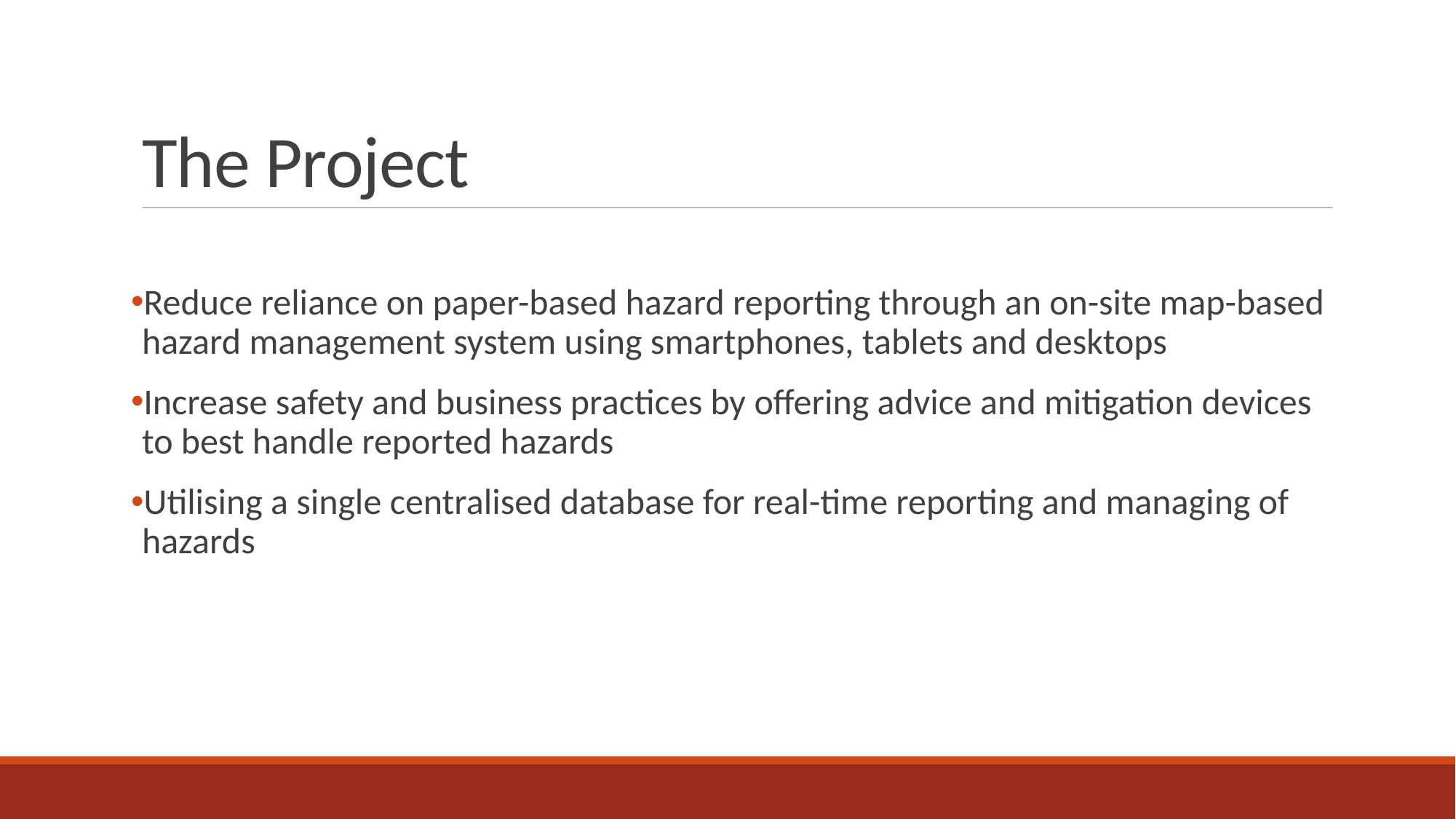

# The Project

Reduce reliance on paper-based hazard reporting through an on-site map-based hazard management system using smartphones, tablets and desktops
Increase safety and business practices by offering advice and mitigation devices to best handle reported hazards
Utilising a single centralised database for real-time reporting and managing of hazards